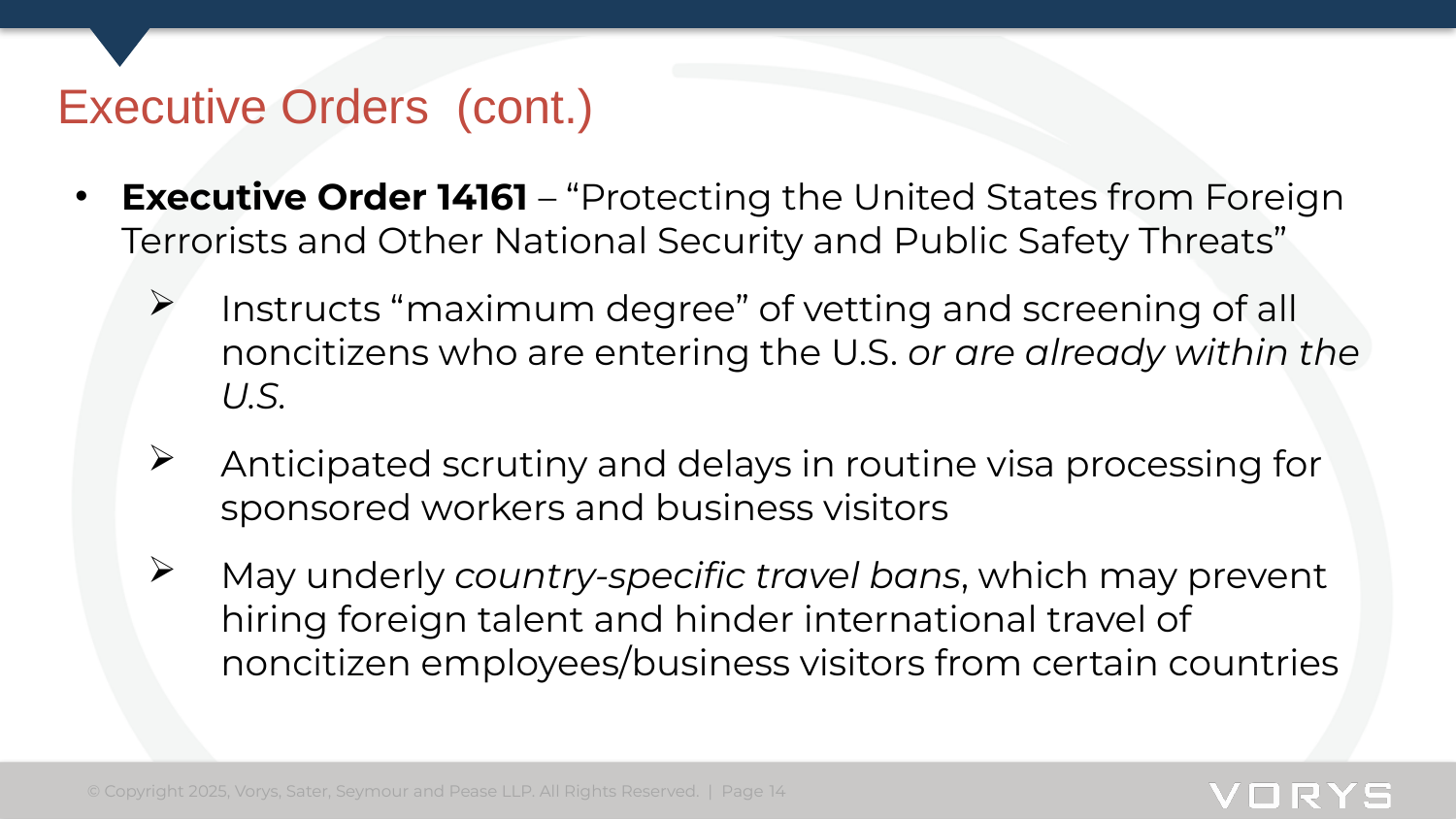

# Executive Orders  (cont.)
Executive Order 14161 – “Protecting the United States from Foreign Terrorists and Other National Security and Public Safety Threats”
Instructs “maximum degree” of vetting and screening of all noncitizens who are entering the U.S. or are already within the U.S.
Anticipated scrutiny and delays in routine visa processing for sponsored workers and business visitors
May underly country-specific travel bans, which may prevent hiring foreign talent and hinder international travel of noncitizen employees/business visitors from certain countries